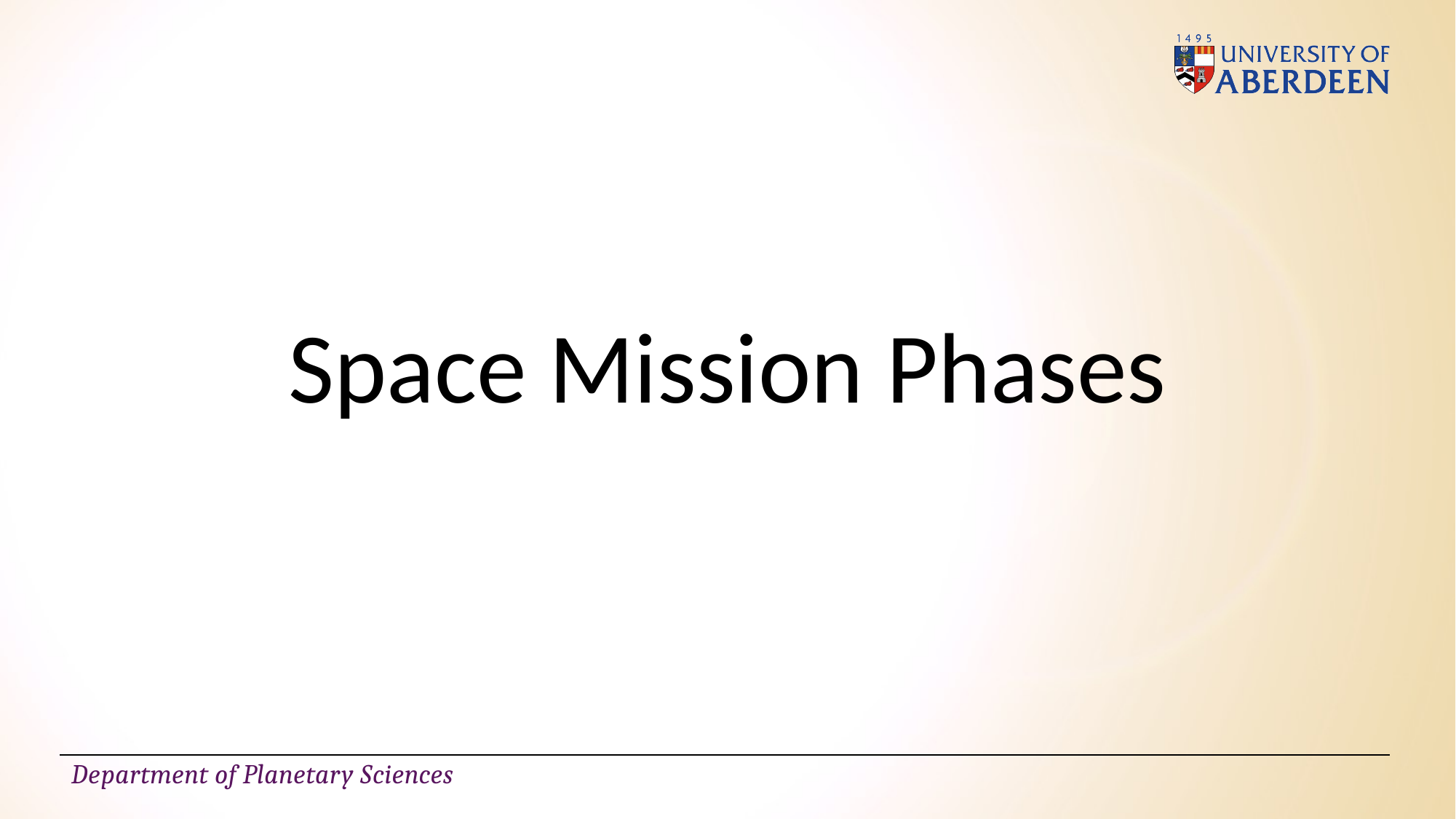

# Space Mission Phases
Department of Planetary Sciences